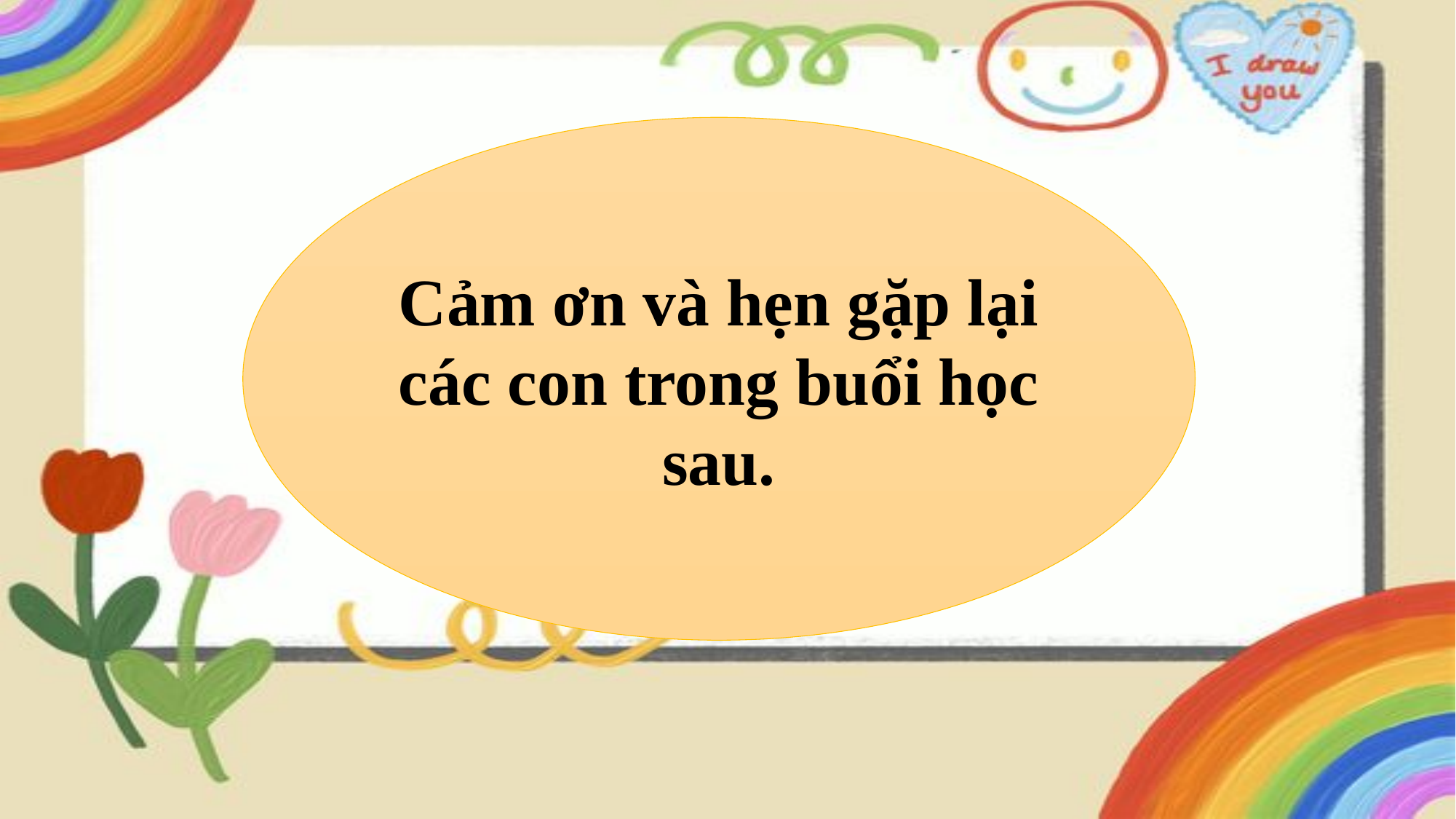

Cảm ơn và hẹn gặp lại các con trong buổi học sau.